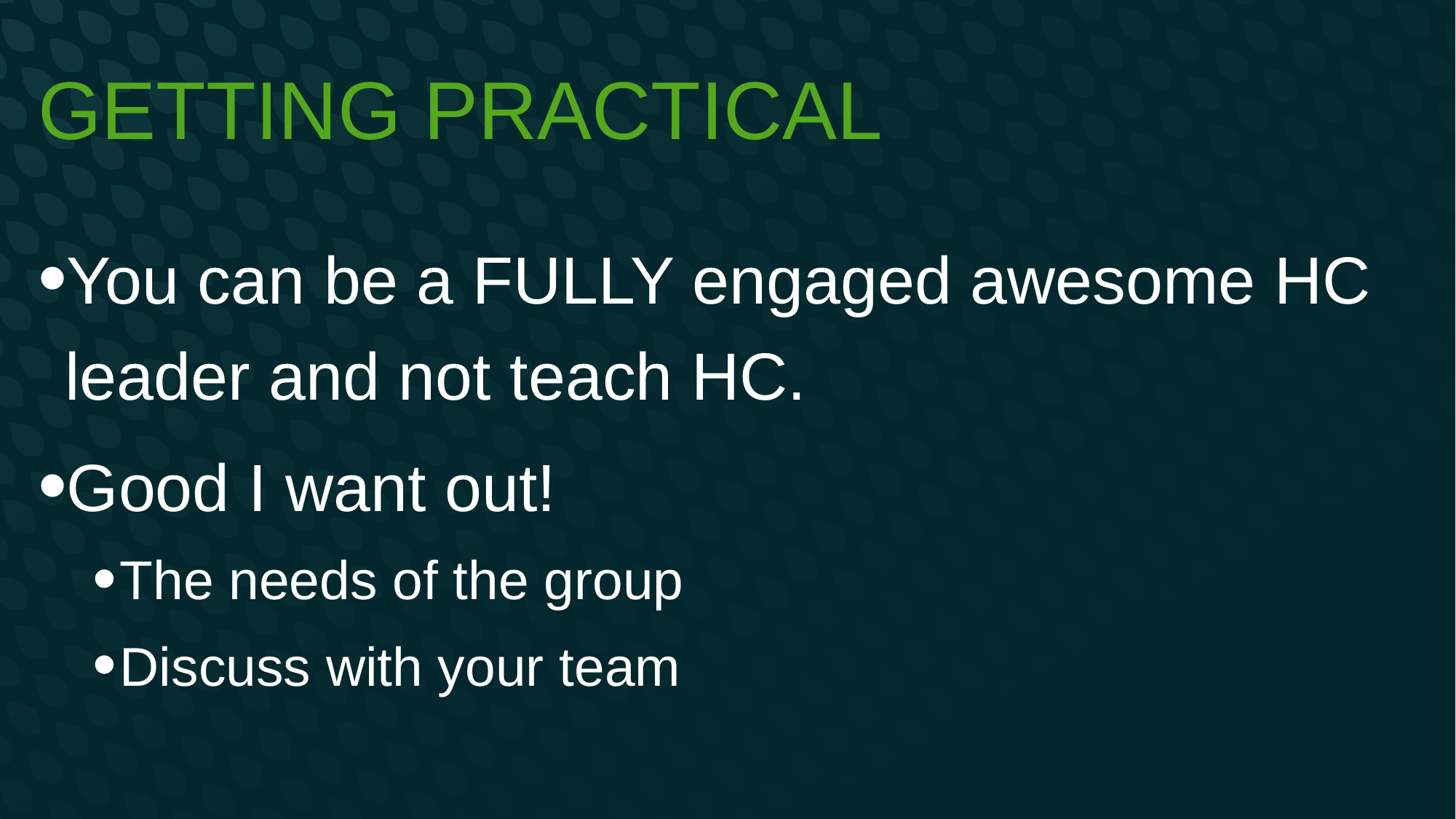

# Getting Practical
You can be a FULLY engaged awesome HC leader and not teach HC.
Good I want out!
The needs of the group
Discuss with your team